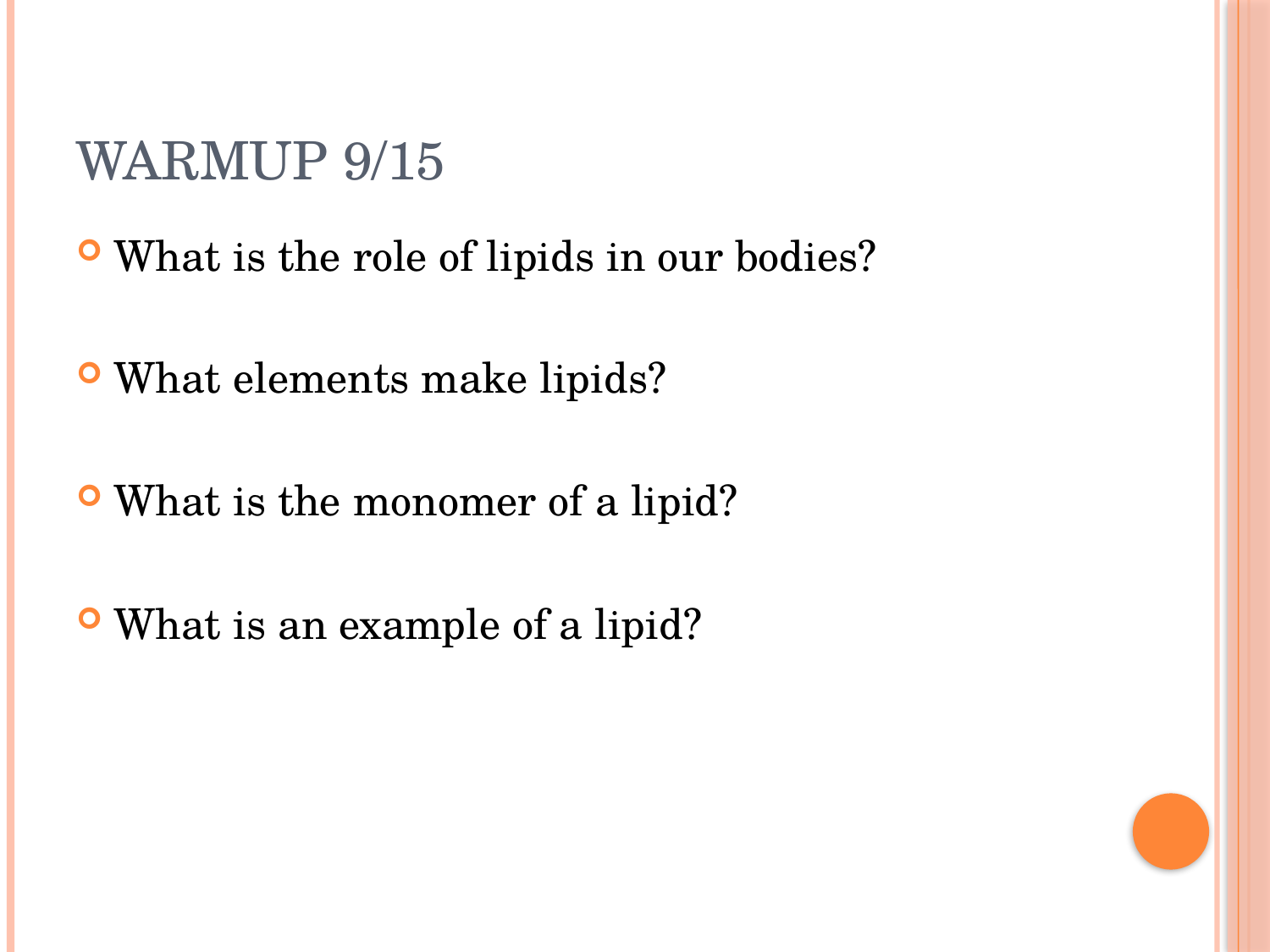

# Warmup 9/15
What is the role of lipids in our bodies?

What elements make lipids?

What is the monomer of a lipid?

What is an example of a lipid?